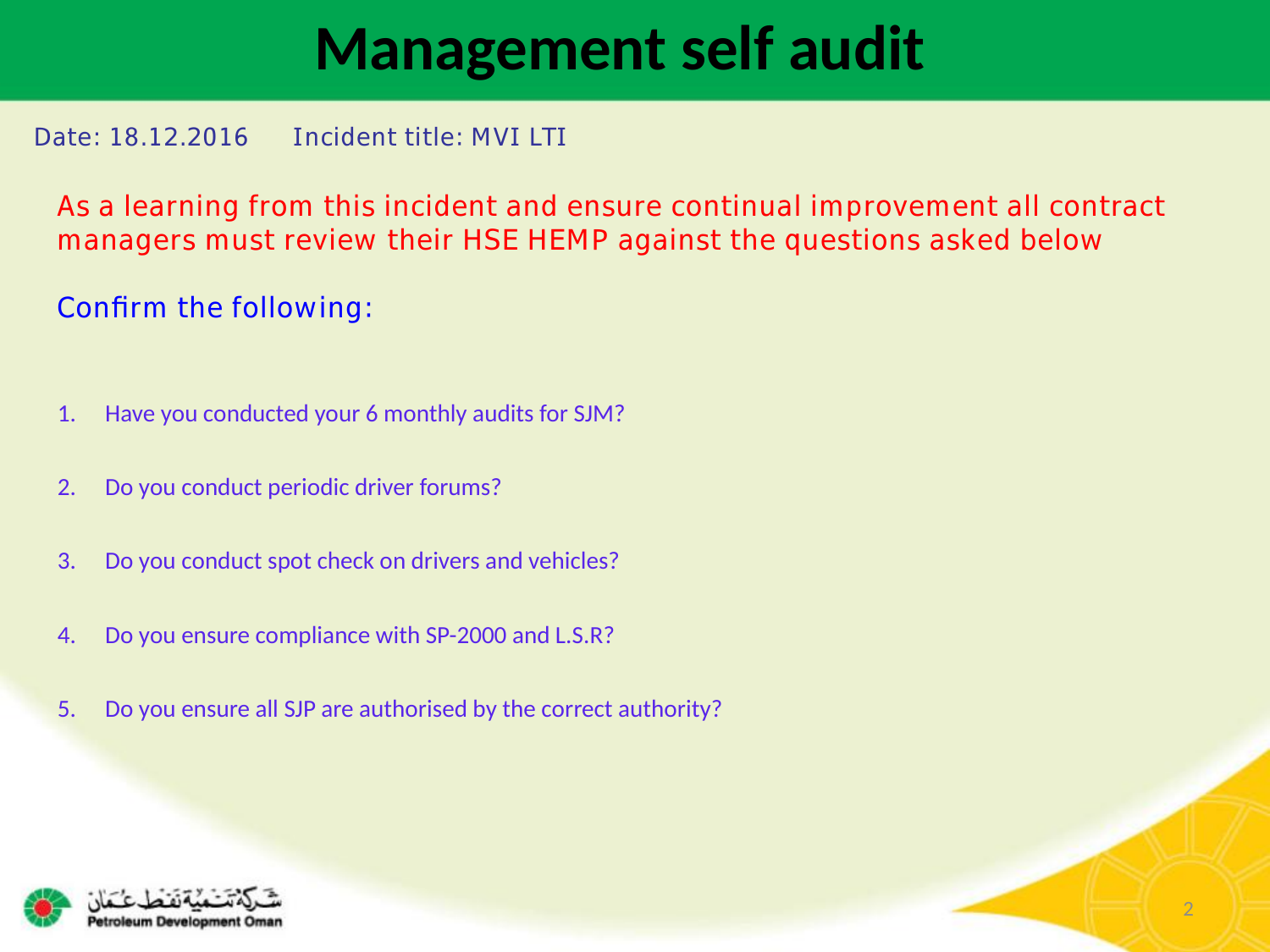

Management self audit

Date: 18.12.2016      Incident title: MVI LTI

As a learning from this incident and ensure continual improvement all contract
managers must review their HSE HEMP against the questions asked below

Confirm the following:

Have you conducted your 6 monthly audits for SJM?
Do you conduct periodic driver forums?
Do you conduct spot check on drivers and vehicles?
Do you ensure compliance with SP-2000 and L.S.R?
Do you ensure all SJP are authorised by the correct authority?

2